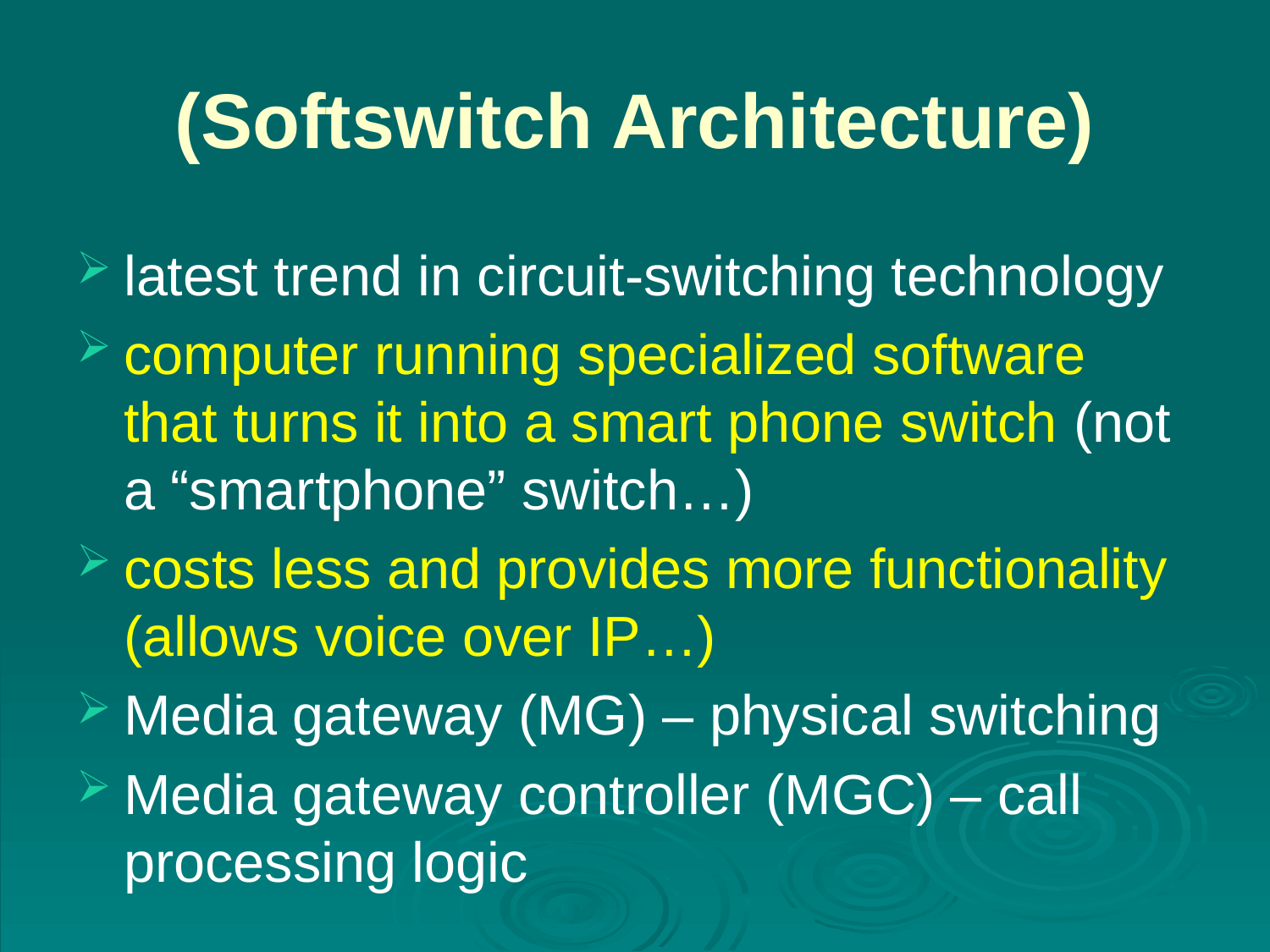

# (Softswitch Architecture)
latest trend in circuit-switching technology
computer running specialized software that turns it into a smart phone switch (not a “smartphone” switch…)
costs less and provides more functionality (allows voice over IP…)
Media gateway (MG) – physical switching
Media gateway controller (MGC) – call processing logic